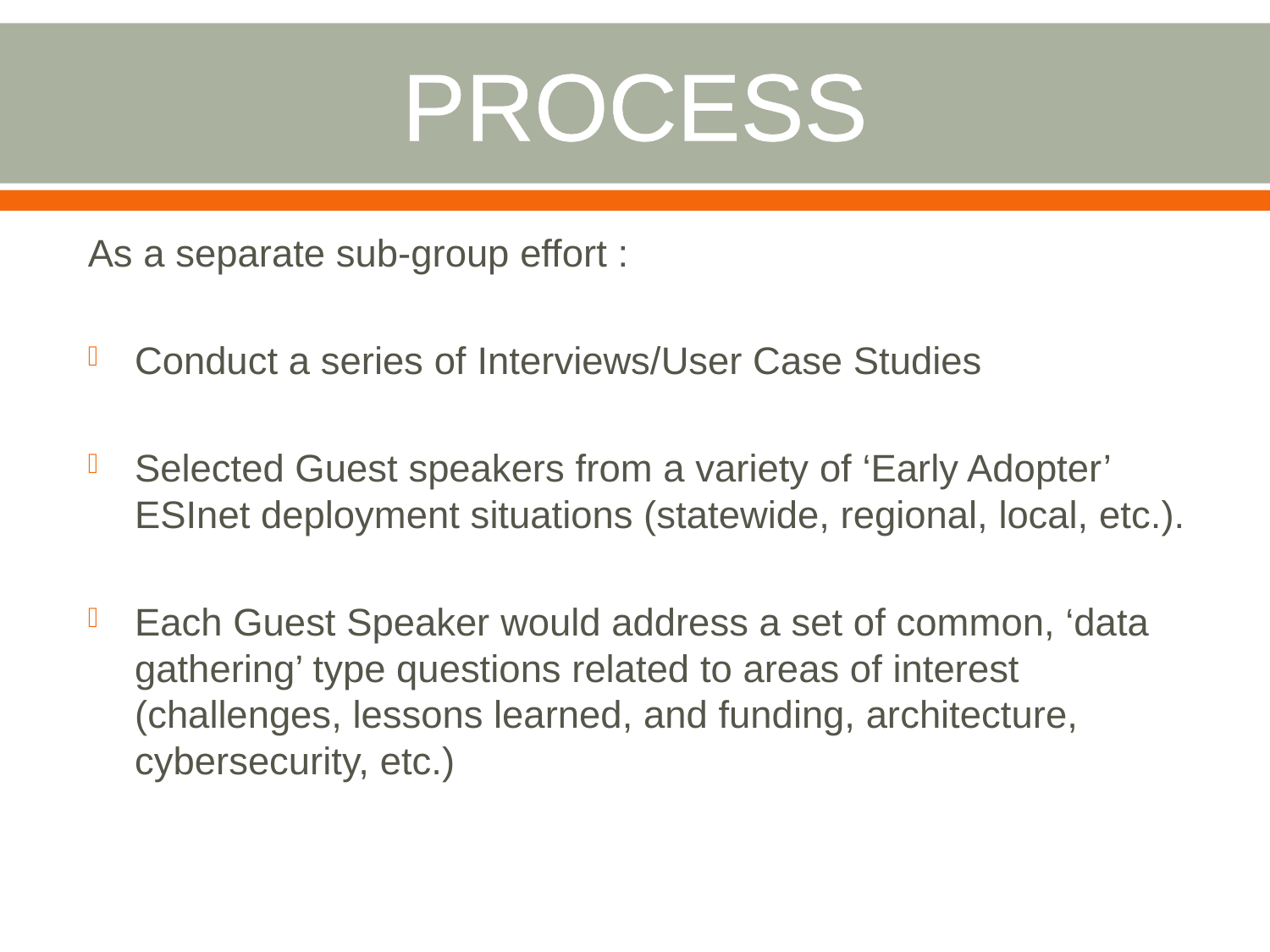

# PROCESS
As a separate sub-group effort :

Conduct a series of Interviews/User Case Studies

Selected Guest speakers from a variety of ‘Early Adopter’  ESInet deployment situations (statewide, regional, local, etc.).

Each Guest Speaker would address a set of common, ‘data gathering’ type questions related to areas of interest (challenges, lessons learned, and funding, architecture, cybersecurity, etc.)